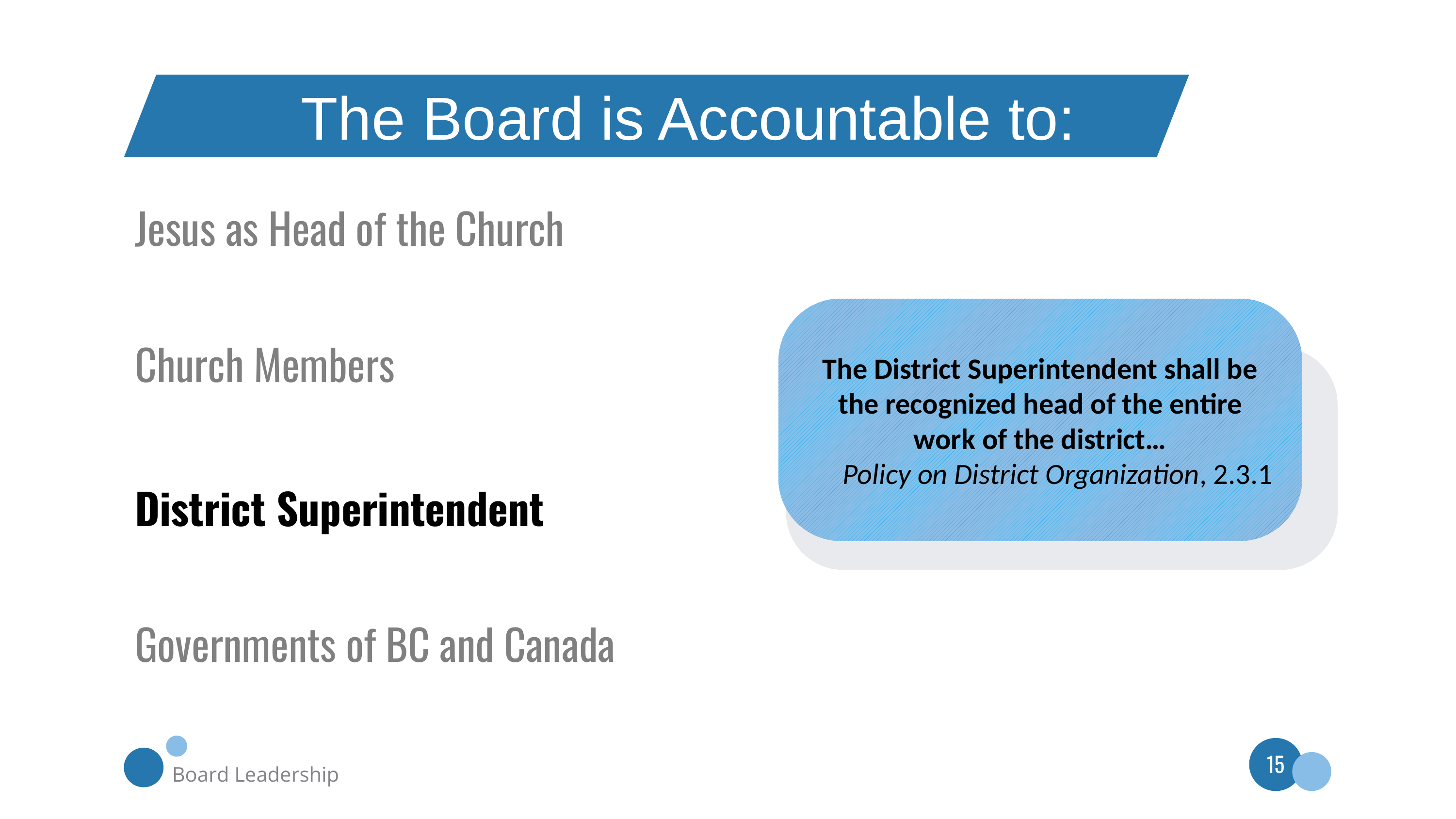

The Board is Accountable to:
Jesus as Head of the Church
The District Superintendent shall be the recognized head of the entire work of the district…
Policy on District Organization, 2.3.1
Church Members

District Superintendent
Governments of BC and Canada